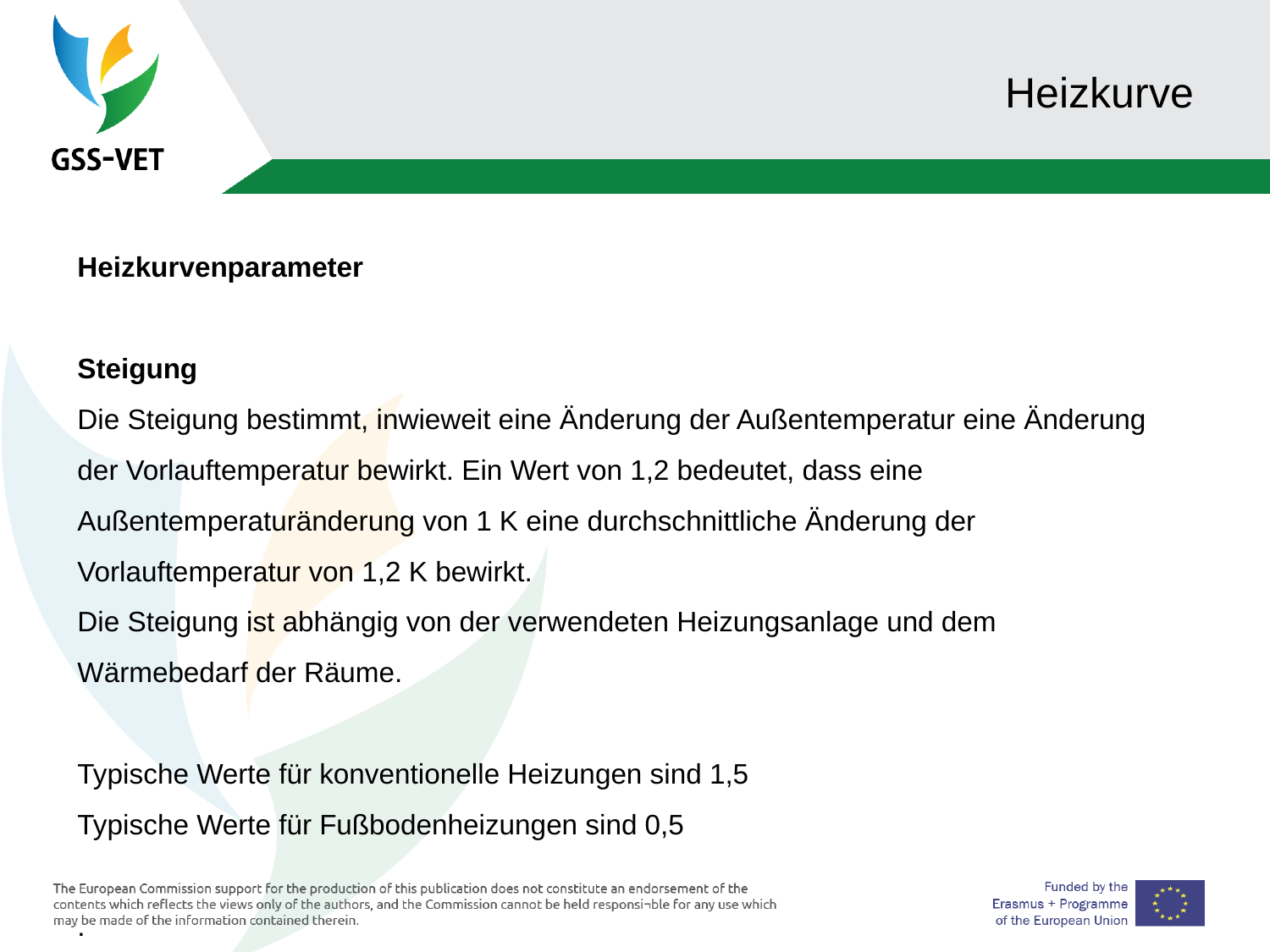

# Heizkurve
Heizkurvenparameter

Steigung
Die Steigung bestimmt, inwieweit eine Änderung der Außentemperatur eine Änderung der Vorlauftemperatur bewirkt. Ein Wert von 1,2 bedeutet, dass eine Außentemperaturänderung von 1 K eine durchschnittliche Änderung der Vorlauftemperatur von 1,2 K bewirkt.
Die Steigung ist abhängig von der verwendeten Heizungsanlage und dem Wärmebedarf der Räume.

Typische Werte für konventionelle Heizungen sind 1,5
Typische Werte für Fußbodenheizungen sind 0,5

.